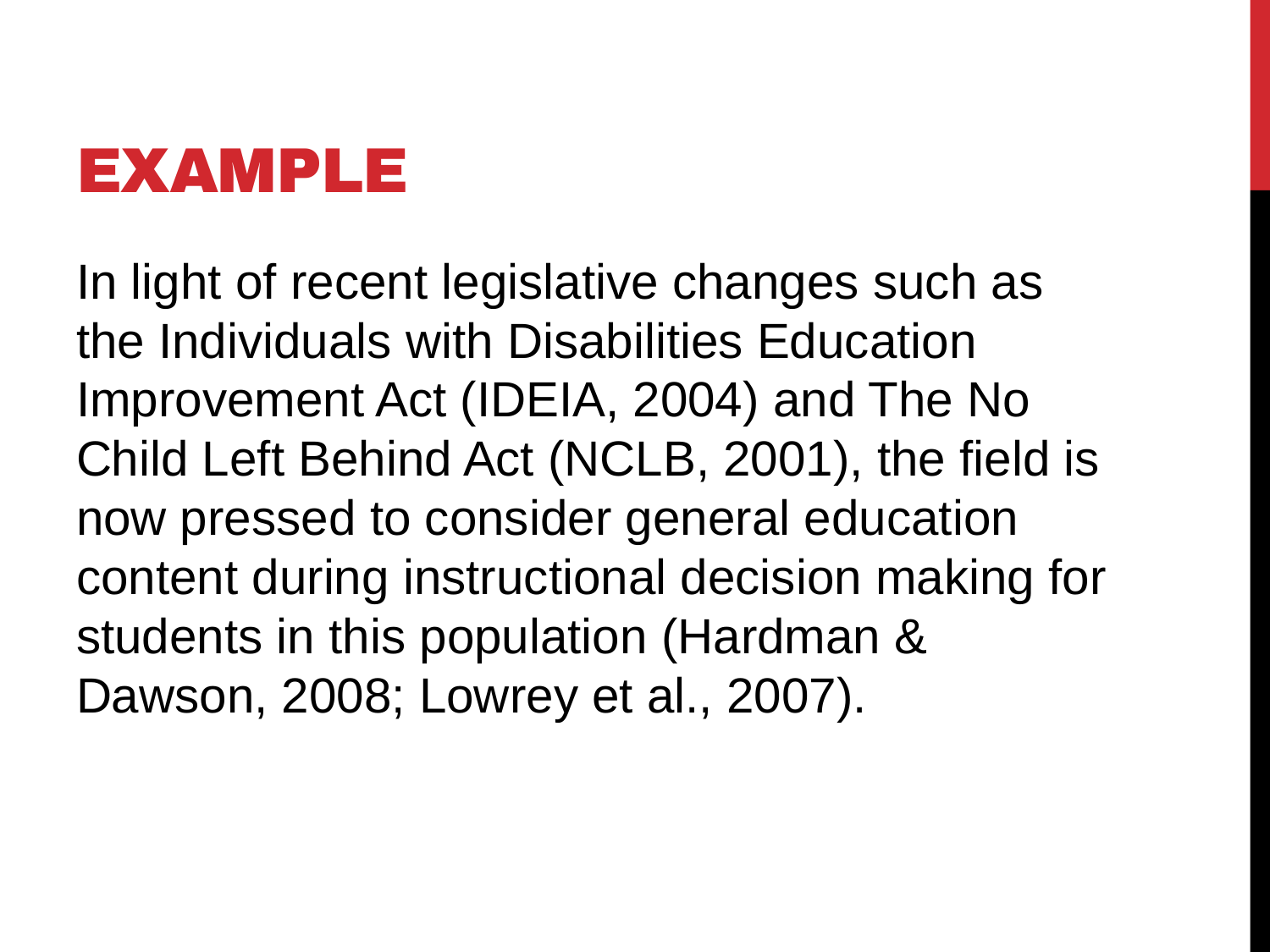

# Example
In light of recent legislative changes such as the Individuals with Disabilities Education Improvement Act (IDEIA, 2004) and The No Child Left Behind Act (NCLB, 2001), the field is now pressed to consider general education content during instructional decision making for students in this population (Hardman & Dawson, 2008; Lowrey et al., 2007).